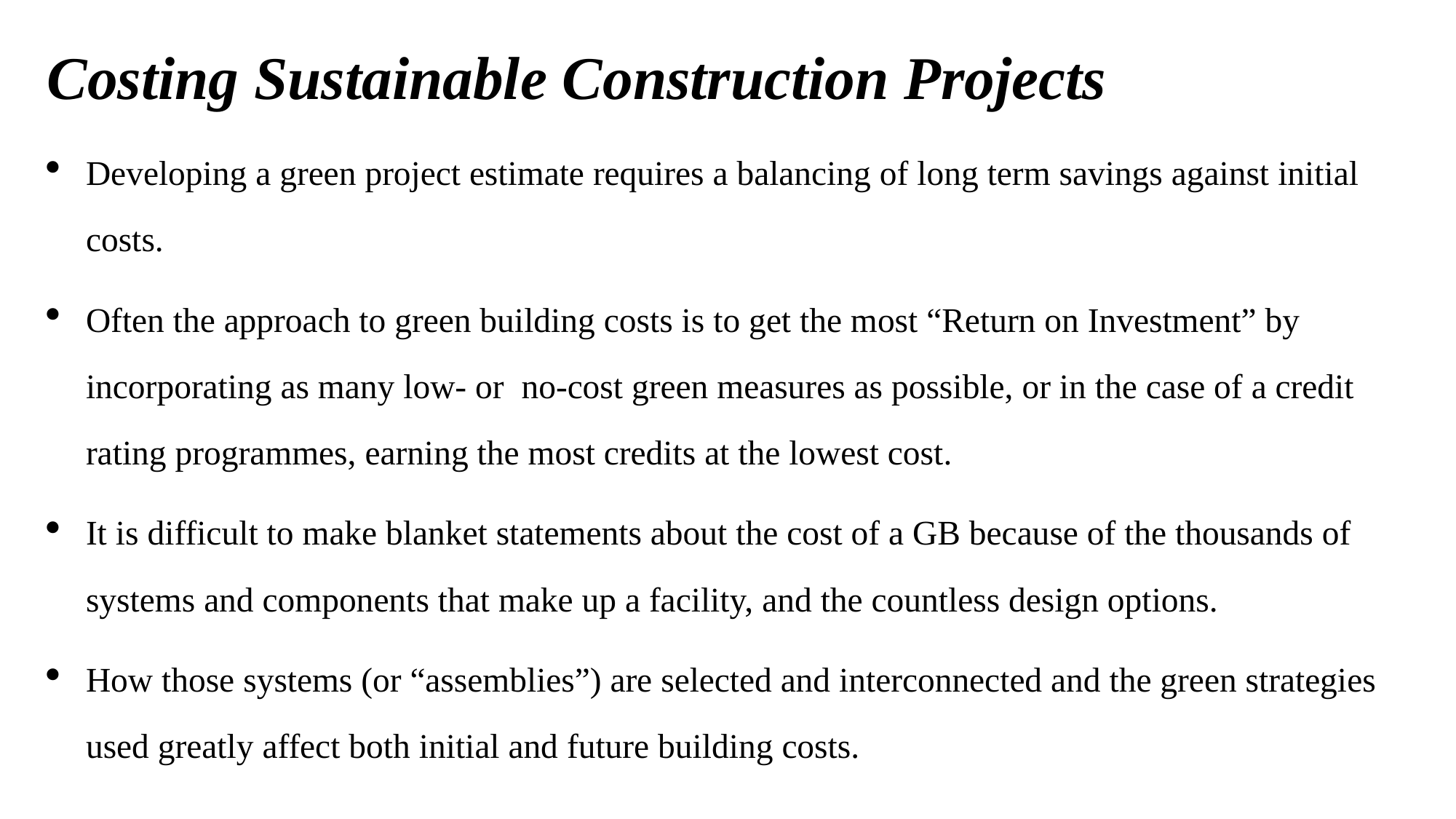

# Costing Sustainable Construction Projects
Developing a green project estimate requires a balancing of long term savings against initial costs.
Often the approach to green building costs is to get the most “Return on Investment” by incorporating as many low- or  no-cost green measures as possible, or in the case of a credit rating programmes, earning the most credits at the lowest cost.
It is difficult to make blanket statements about the cost of a GB because of the thousands of systems and components that make up a facility, and the countless design options.
How those systems (or “assemblies”) are selected and interconnected and the green strategies used greatly affect both initial and future building costs.